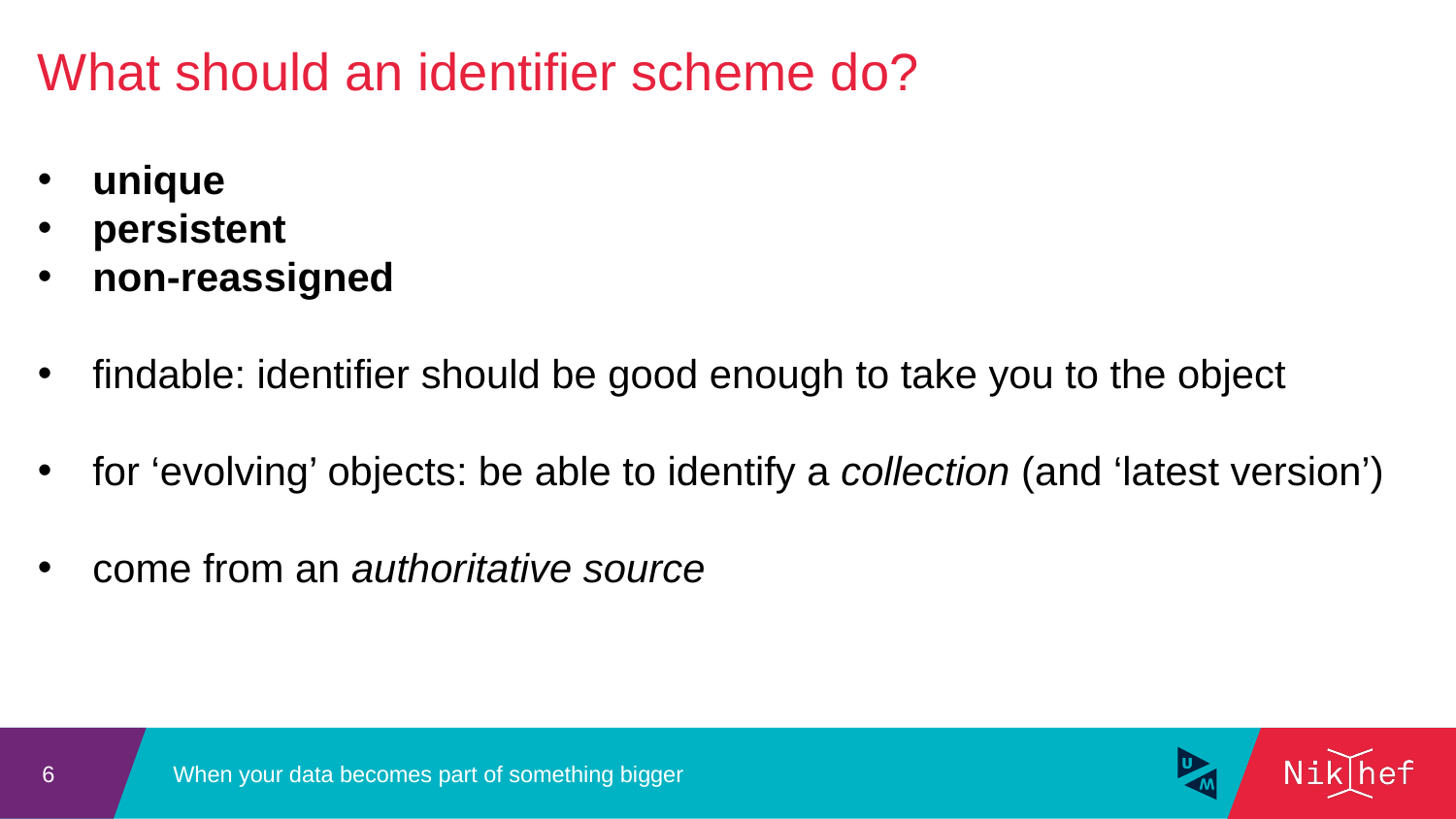

What should an identifier scheme do?
unique
persistent
non-reassigned

findable: identifier should be good enough to take you to the object

for ‘evolving’ objects: be able to identify a collection (and ‘latest version’)

come from an authoritative source
When your data becomes part of something bigger
6